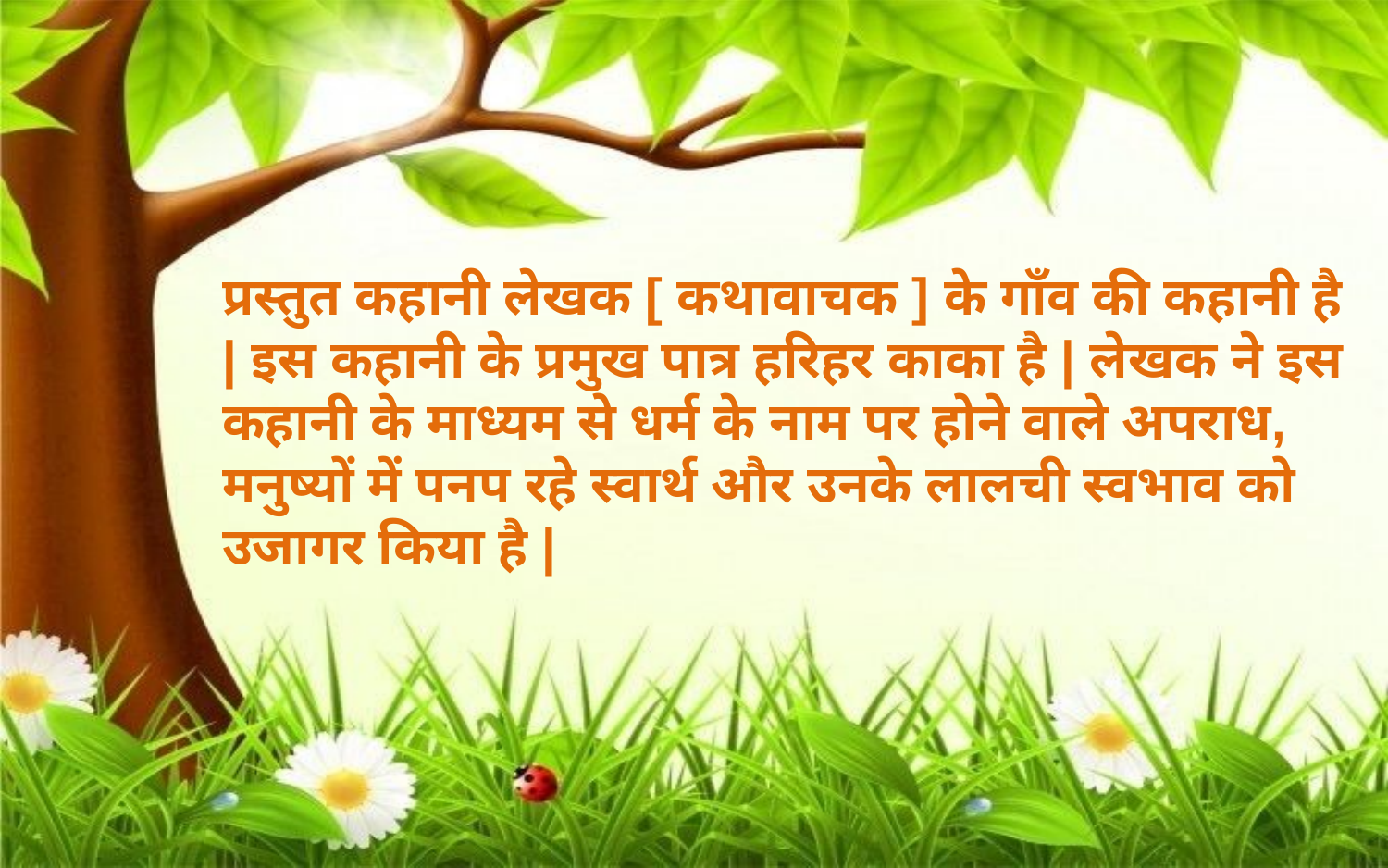

प्रस्तुत कहानी लेखक [ कथावाचक ] के गाँव की कहानी है | इस कहानी के प्रमुख पात्र हरिहर काका है | लेखक ने इस कहानी के माध्यम से धर्म के नाम पर होने वाले अपराध, मनुष्यों में पनप रहे स्वार्थ और उनके लालची स्वभाव को उजागर किया है |